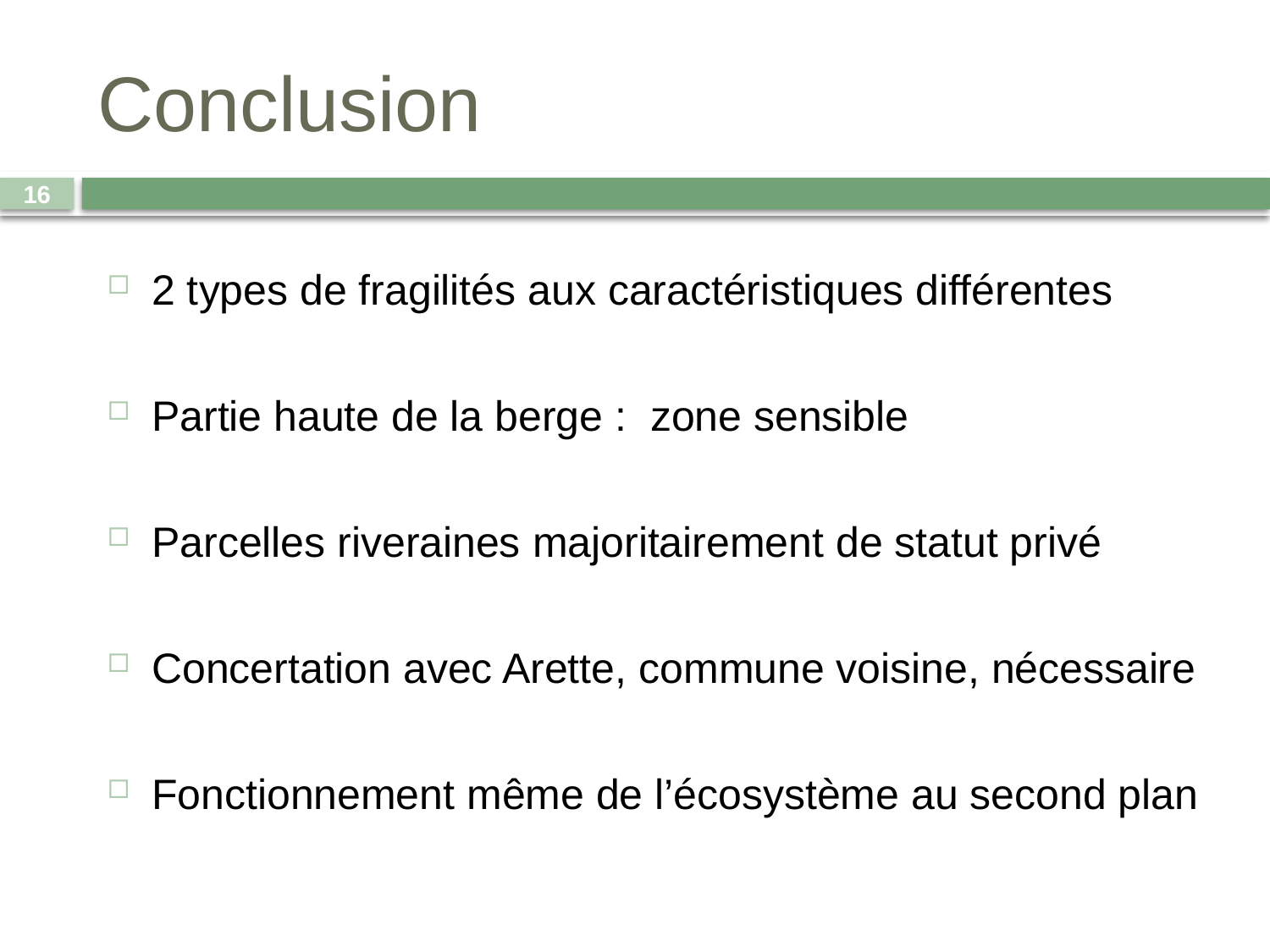

# Conclusion
16
2 types de fragilités aux caractéristiques différentes

Partie haute de la berge :  zone sensible

Parcelles riveraines majoritairement de statut privé

Concertation avec Arette, commune voisine, nécessaire

Fonctionnement même de l’écosystème au second plan